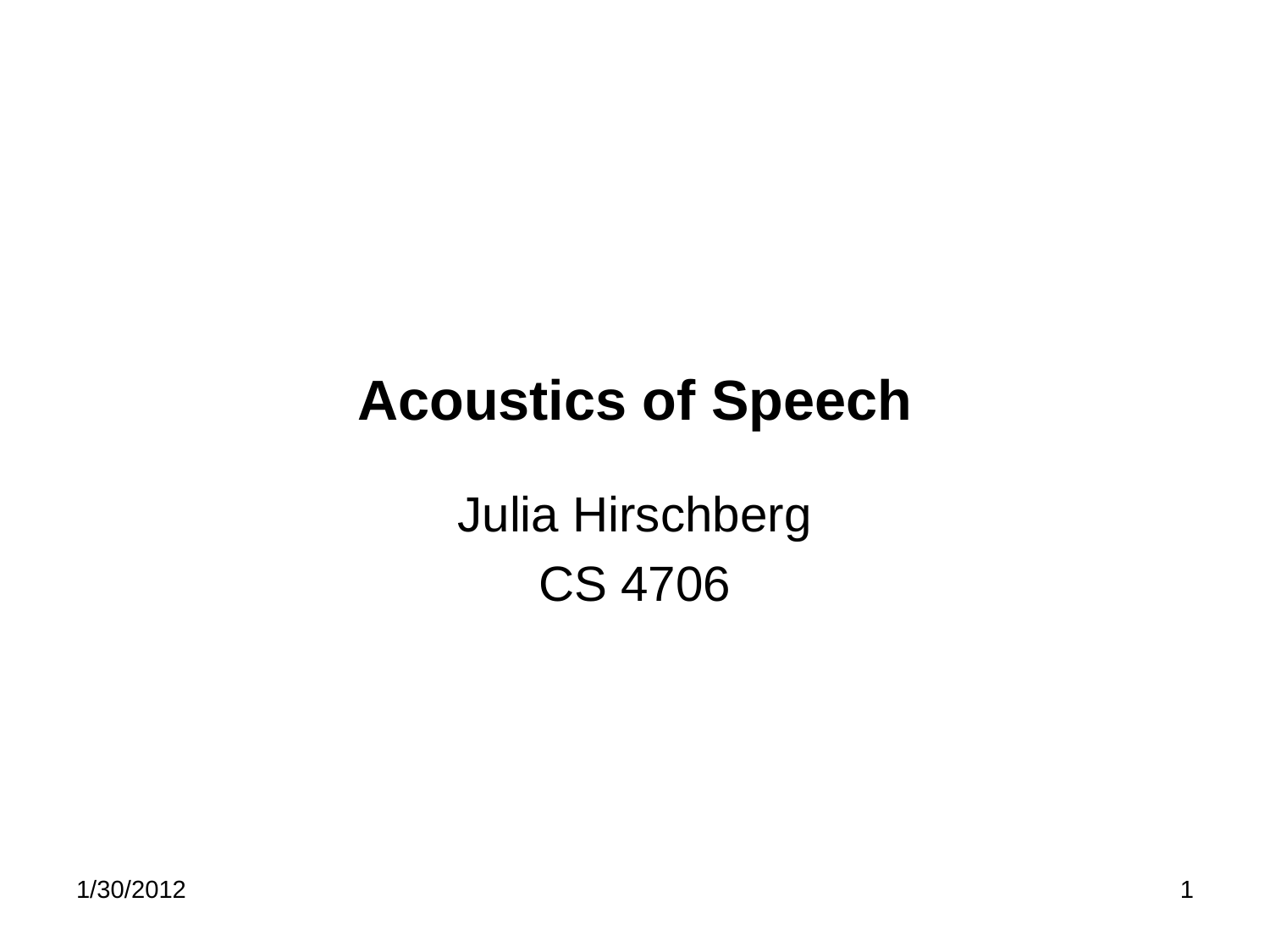

# Acoustics of Speech
Julia Hirschberg
CS 4706
1/30/2012
1